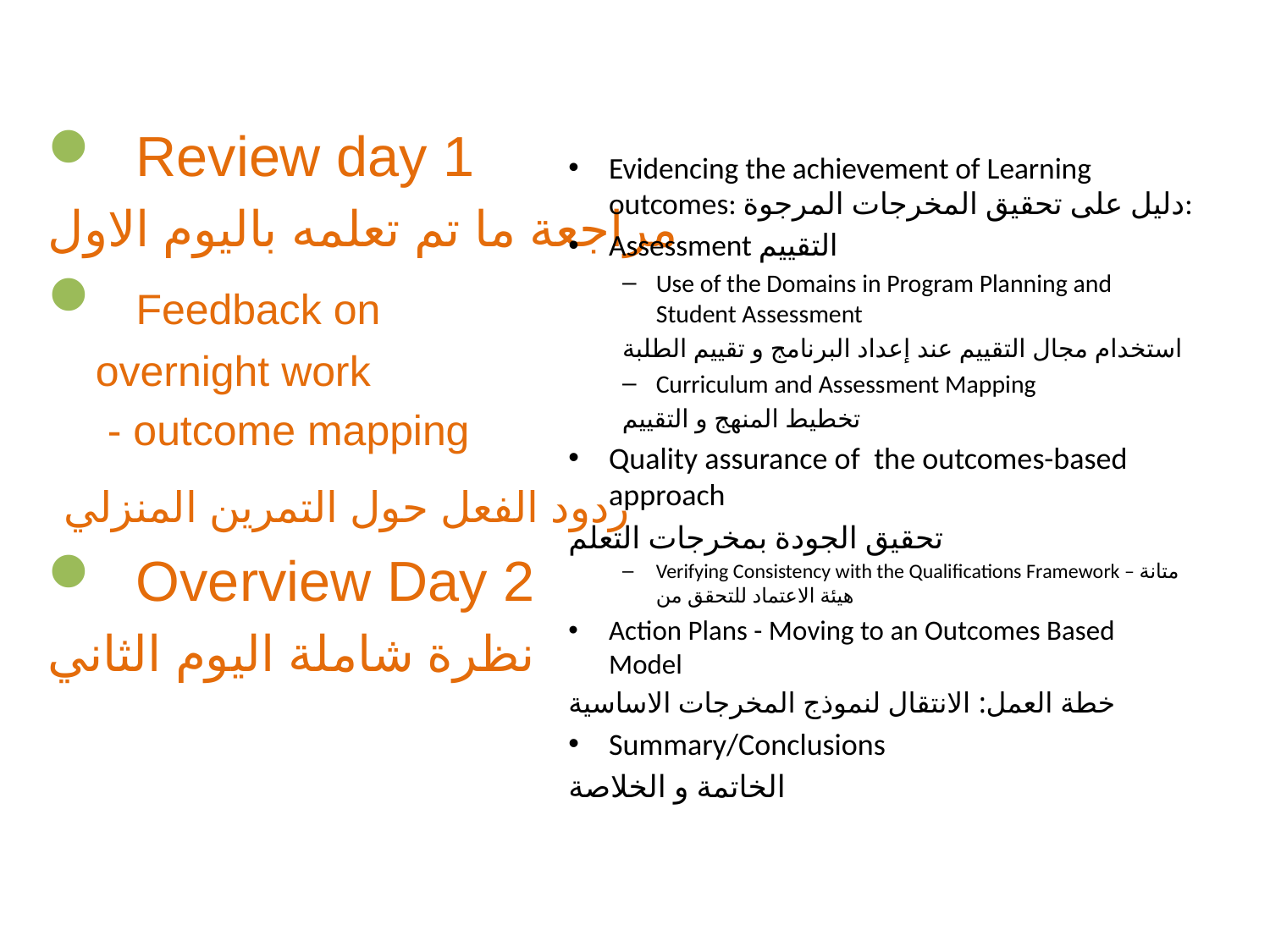

Review day 1
مراجعة ما تم تعلمه باليوم الاول
  Feedback on
    overnight work
     - outcome mapping
 ردود الفعل حول التمرين المنزلي
  Overview Day 2
نظرة شاملة اليوم الثاني

Evidencing the achievement of Learning outcomes: دليل على تحقيق المخرجات المرجوة:
Assessment التقييم
Use of the Domains in Program Planning and Student Assessment
استخدام مجال التقييم عند إعداد البرنامج و تقييم الطلبة
Curriculum and Assessment Mapping
تخطيط المنهج و التقييم
Quality assurance of  the outcomes-based approach
تحقيق الجودة بمخرجات التعلم
Verifying Consistency with the Qualifications Framework – متانة هيئة الاعتماد للتحقق من
Action Plans - Moving to an Outcomes Based Model
خطة العمل: الانتقال لنموذج المخرجات الاساسية
Summary/Conclusions
الخاتمة و الخلاصة